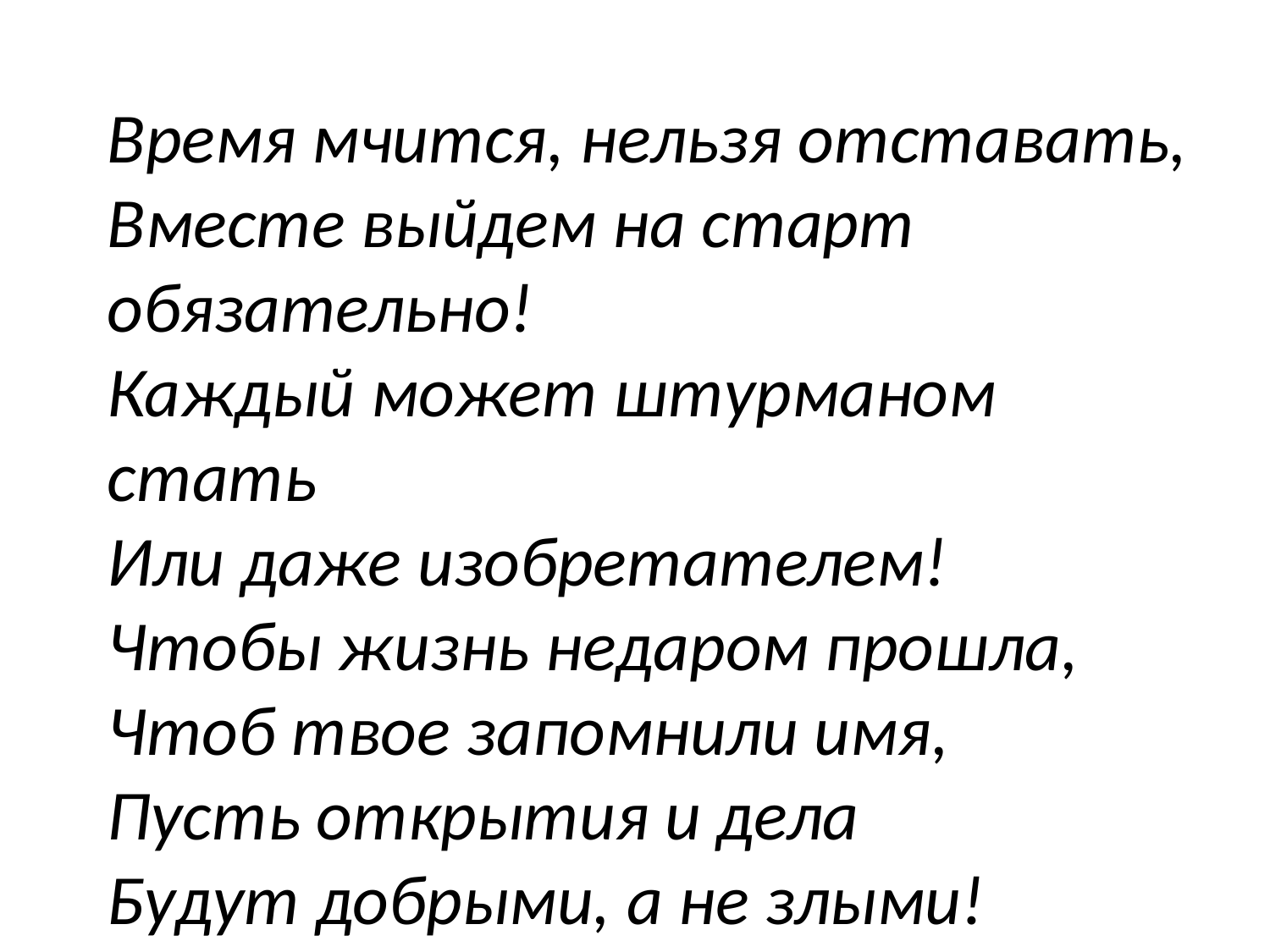

Время мчится, нельзя отставать,
Вместе выйдем на старт обязательно!
Каждый может штурманом стать
Или даже изобретателем!
Чтобы жизнь недаром прошла,
Чтоб твое запомнили имя,
Пусть открытия и дела
Будут добрыми, а не злыми!